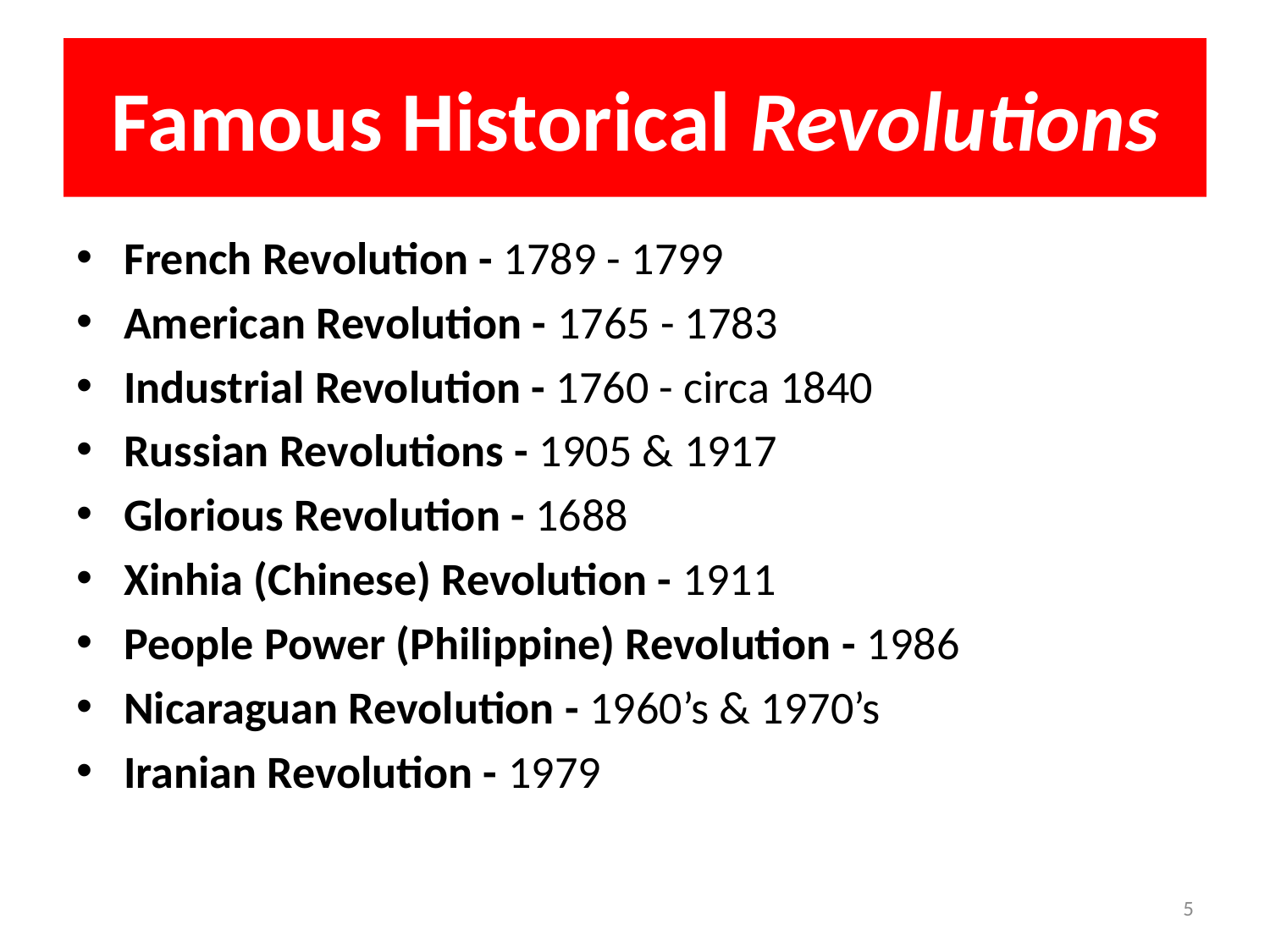

# Famous Historical Revolutions
French Revolution - 1789 - 1799
American Revolution - 1765 - 1783
Industrial Revolution - 1760 - circa 1840
Russian Revolutions - 1905 & 1917
Glorious Revolution - 1688
Xinhia (Chinese) Revolution - 1911
People Power (Philippine) Revolution - 1986
Nicaraguan Revolution - 1960’s & 1970’s
Iranian Revolution - 1979
5